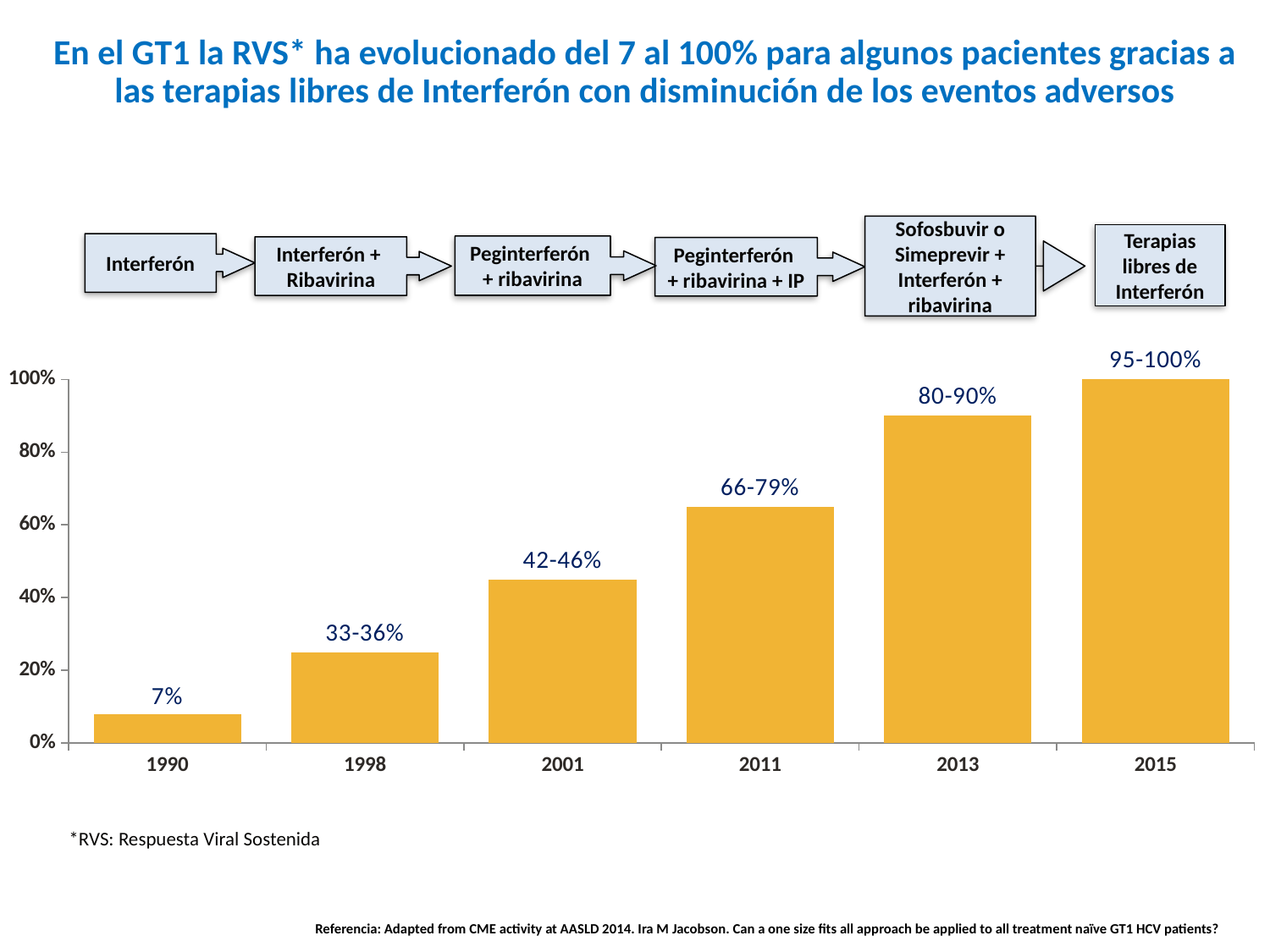

En el GT1 la RVS* ha evolucionado del 7 al 100% para algunos pacientes gracias a las terapias libres de Interferón con disminución de los eventos adversos
Sofosbuvir o Simeprevir + Interferón + ribavirina

### Chart

| Category | RVS12 |
|---|---|
| 1990 | 0.08 |
| 1998 | 0.25 |
| 2001 | 0.45 |
| 2011 | 0.65 |
| 2013 | 0.9 |
| 2015 | 1.0 |
Terapias libres de Interferón
Interferón
Peginterferón
+ ribavirina
Interferón +
Ribavirina
Peginterferón
+ ribavirina + IP
*RVS: Respuesta Viral Sostenida
Referencia: Adapted from CME activity at AASLD 2014. Ira M Jacobson. Can a one size fits all approach be applied to all treatment naïve GT1 HCV patients?